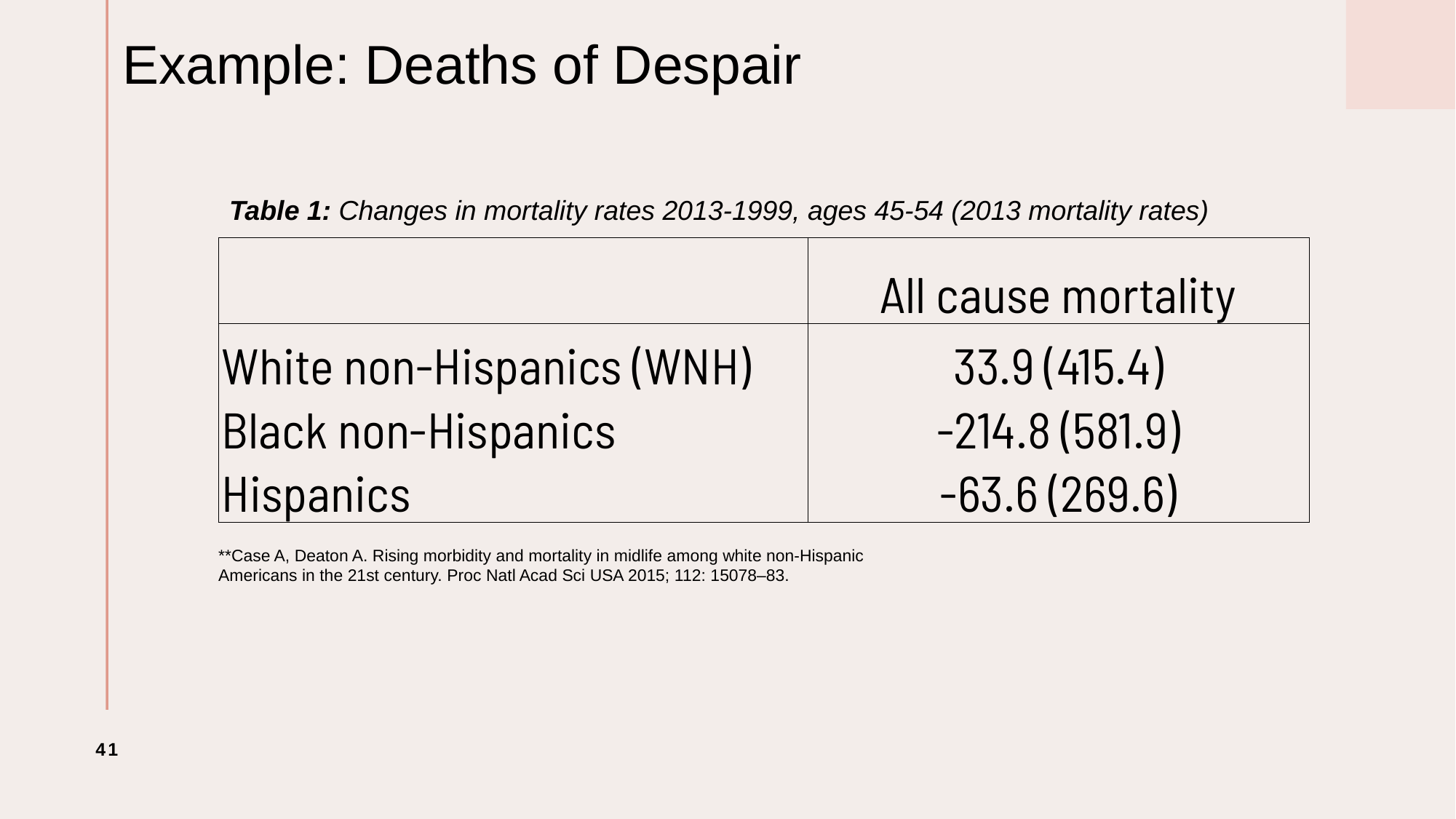

Example: Deaths of Despair
Table 1: Changes in mortality rates 2013-1999, ages 45-54 (2013 mortality rates)
|  | All cause mortality |
| --- | --- |
| White non-Hispanics (WNH) | 33.9 (415.4) |
| Black non-Hispanics | -214.8 (581.9) |
| Hispanics | -63.6 (269.6) |
**Case A, Deaton A. Rising morbidity and mortality in midlife among white non-Hispanic Americans in the 21st century. Proc Natl Acad Sci USA 2015; 112: 15078–83.
41